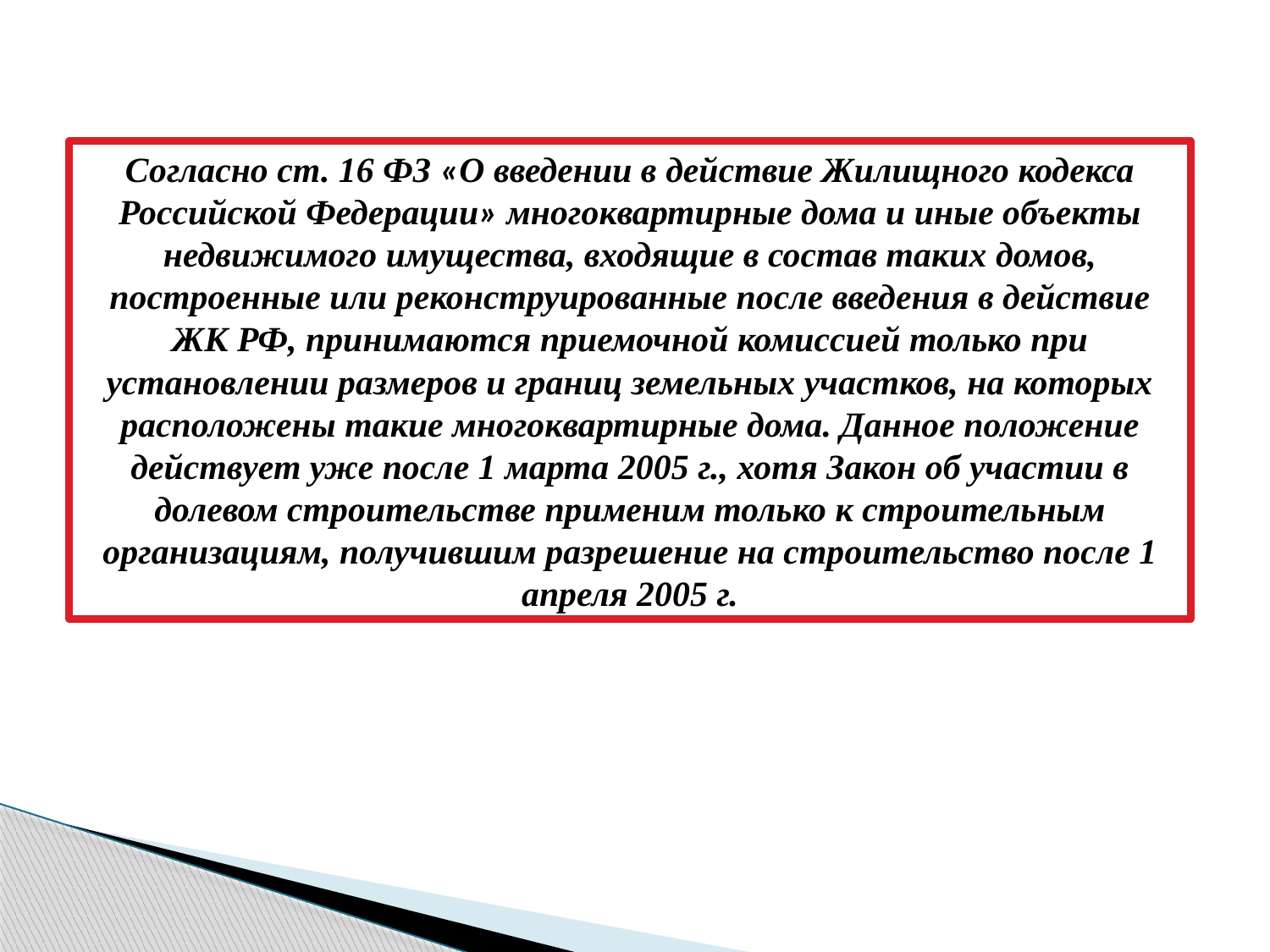

Согласно ст. 16 ФЗ «О введении в действие Жилищного кодекса Российской Федерации» многоквартирные дома и иные объекты недвижимого имущества, входящие в состав таких домов, построенные или реконструированные после введения в действие ЖК РФ, принимаются приемочной комиссией только при установлении размеров и границ земельных участков, на которых расположены такие многоквартирные дома. Данное положение действует уже после 1 марта 2005 г., хотя Закон об участии в долевом строительстве применим только к строительным организациям, получившим разрешение на строительство после 1 апреля 2005 г.